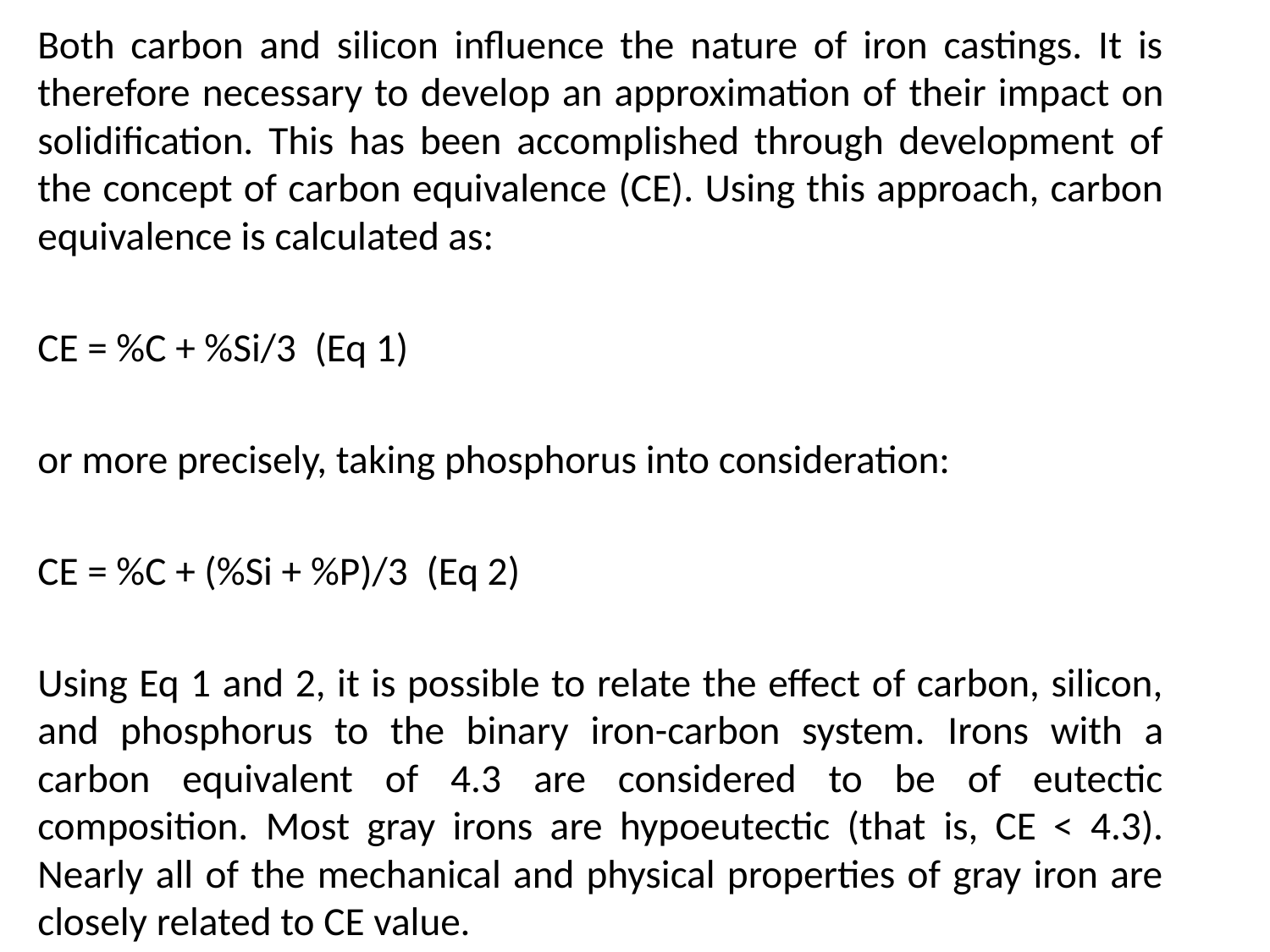

Both carbon and silicon influence the nature of iron castings. It is therefore necessary to develop an approximation of their impact on solidification. This has been accomplished through development of the concept of carbon equivalence (CE). Using this approach, carbon equivalence is calculated as:

CE = %C + %Si/3  (Eq 1)

or more precisely, taking phosphorus into consideration:

CE = %C + (%Si + %P)/3  (Eq 2)

Using Eq 1 and 2, it is possible to relate the effect of carbon, silicon, and phosphorus to the binary iron-carbon system. Irons with a carbon equivalent of 4.3 are considered to be of eutectic composition. Most gray irons are hypoeutectic (that is, CE < 4.3). Nearly all of the mechanical and physical properties of gray iron are closely related to CE value.